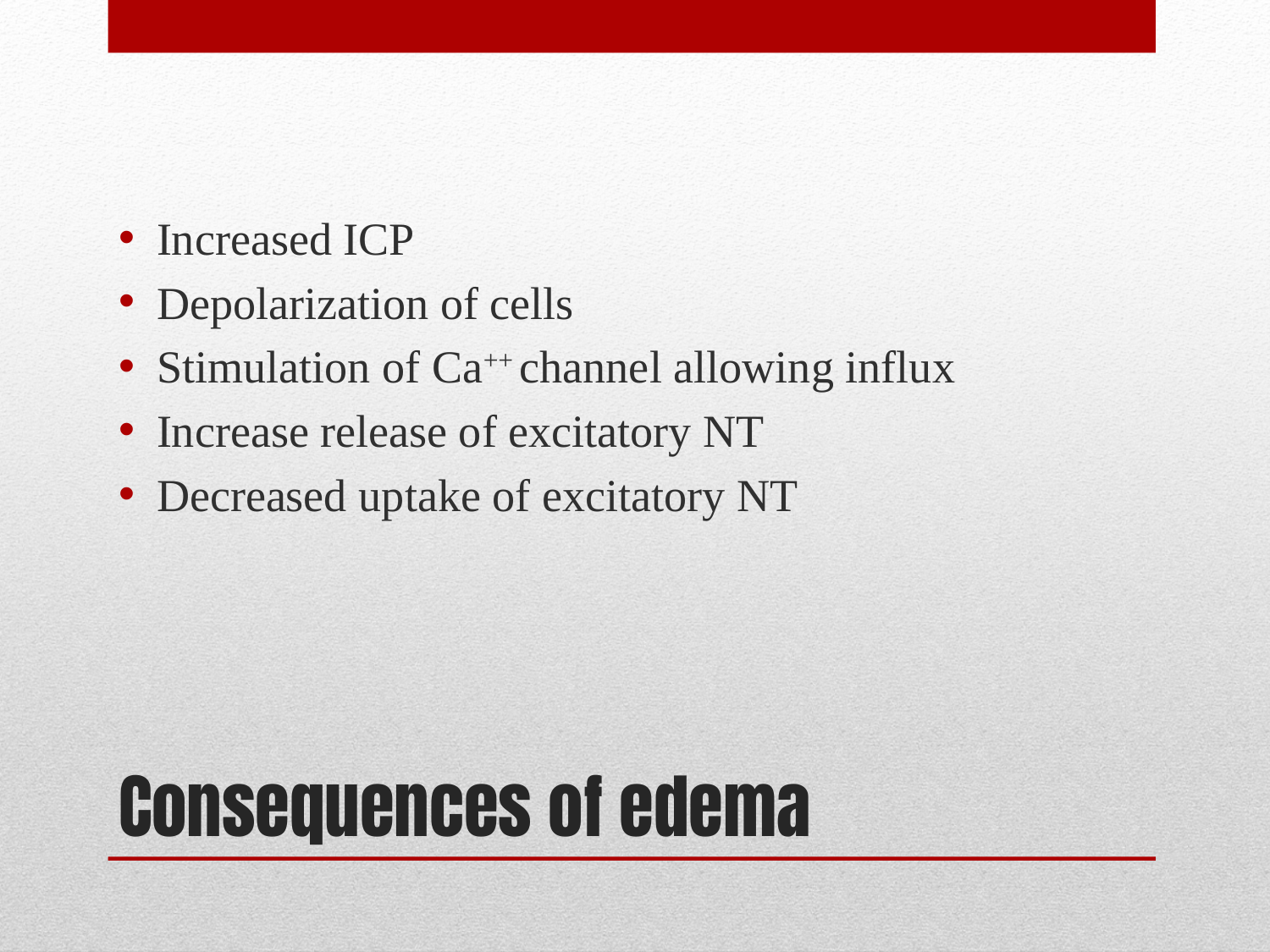

Increased ICP
Depolarization of cells
Stimulation of Ca++ channel allowing influx
Increase release of excitatory NT
Decreased uptake of excitatory NT
# Consequences of edema